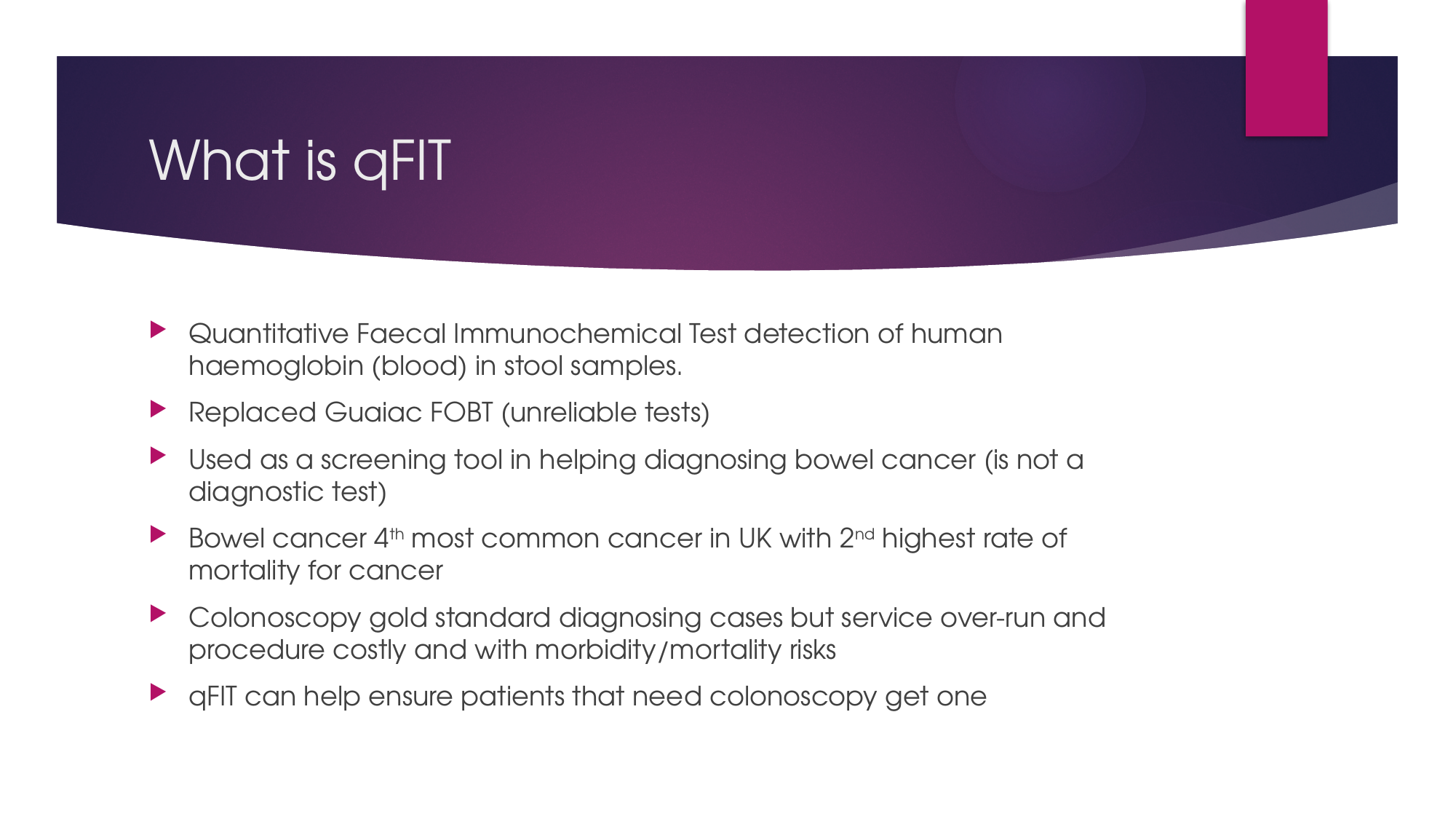

# What is qFIT
Quantitative Faecal Immunochemical Test detection of human haemoglobin (blood) in stool samples.
Replaced Guaiac FOBT (unreliable tests)
Used as a screening tool in helping diagnosing bowel cancer (is not a diagnostic test)
Bowel cancer 4th most common cancer in UK with 2nd highest rate of mortality for cancer
Colonoscopy gold standard diagnosing cases but service over-run and procedure costly and with morbidity/mortality risks
qFIT can help ensure patients that need colonoscopy get one